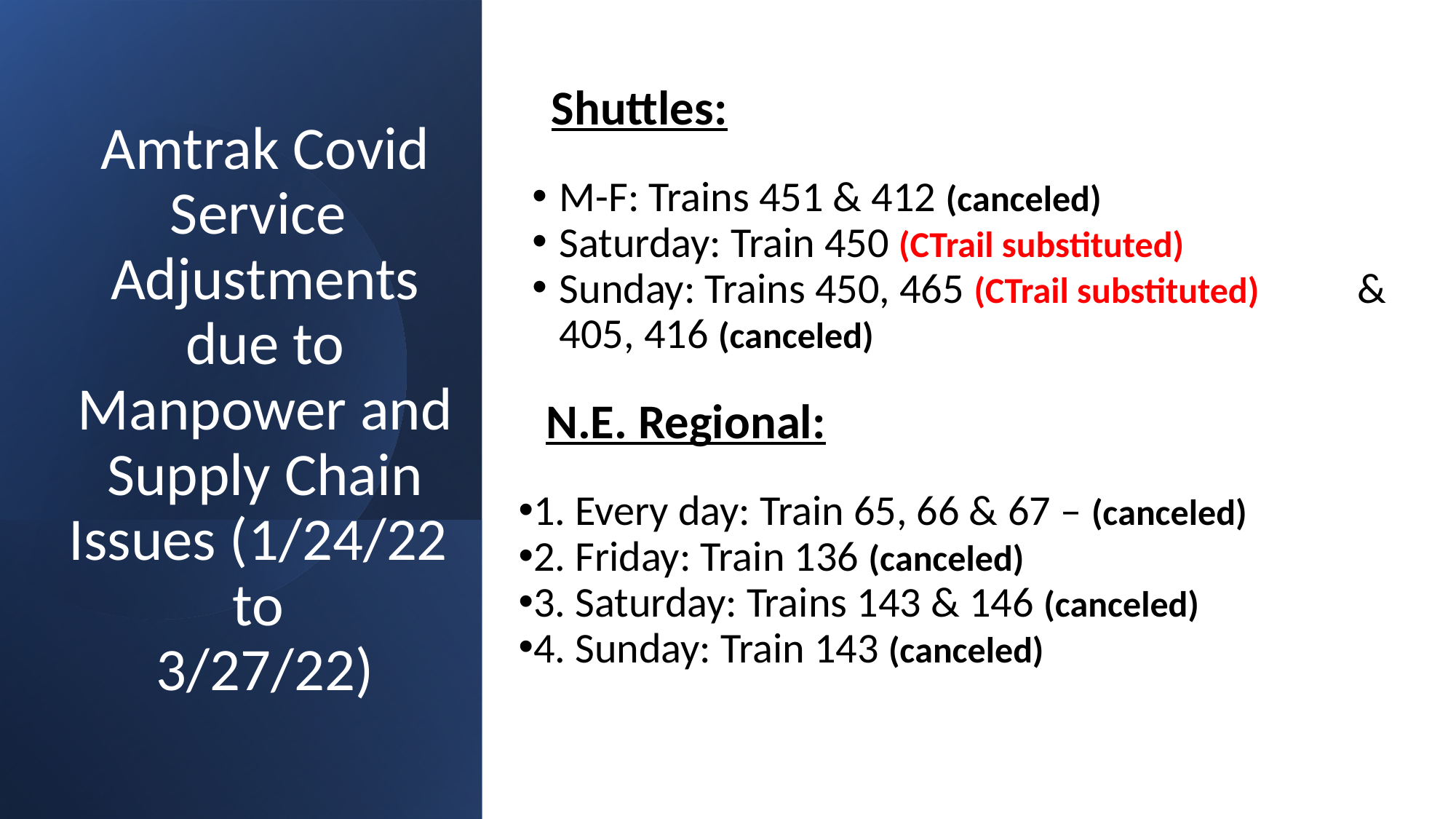

# Amtrak Covid Service  Adjustments due to Manpower and Supply Chain Issues (1/24/22 to 3/27/22)
   Shuttles:

M-F: Trains 451 & 412 (canceled)
Saturday: Train 450 (CTrail substituted)
Sunday: Trains 450, 465 (CTrail substituted)            & 405, 416 (canceled)

N.E. Regional:

1. Every day: Train 65, 66 & 67 – (canceled)
2. Friday: Train 136 (canceled)
3. Saturday: Trains 143 & 146 (canceled)
4. Sunday: Train 143 (canceled)